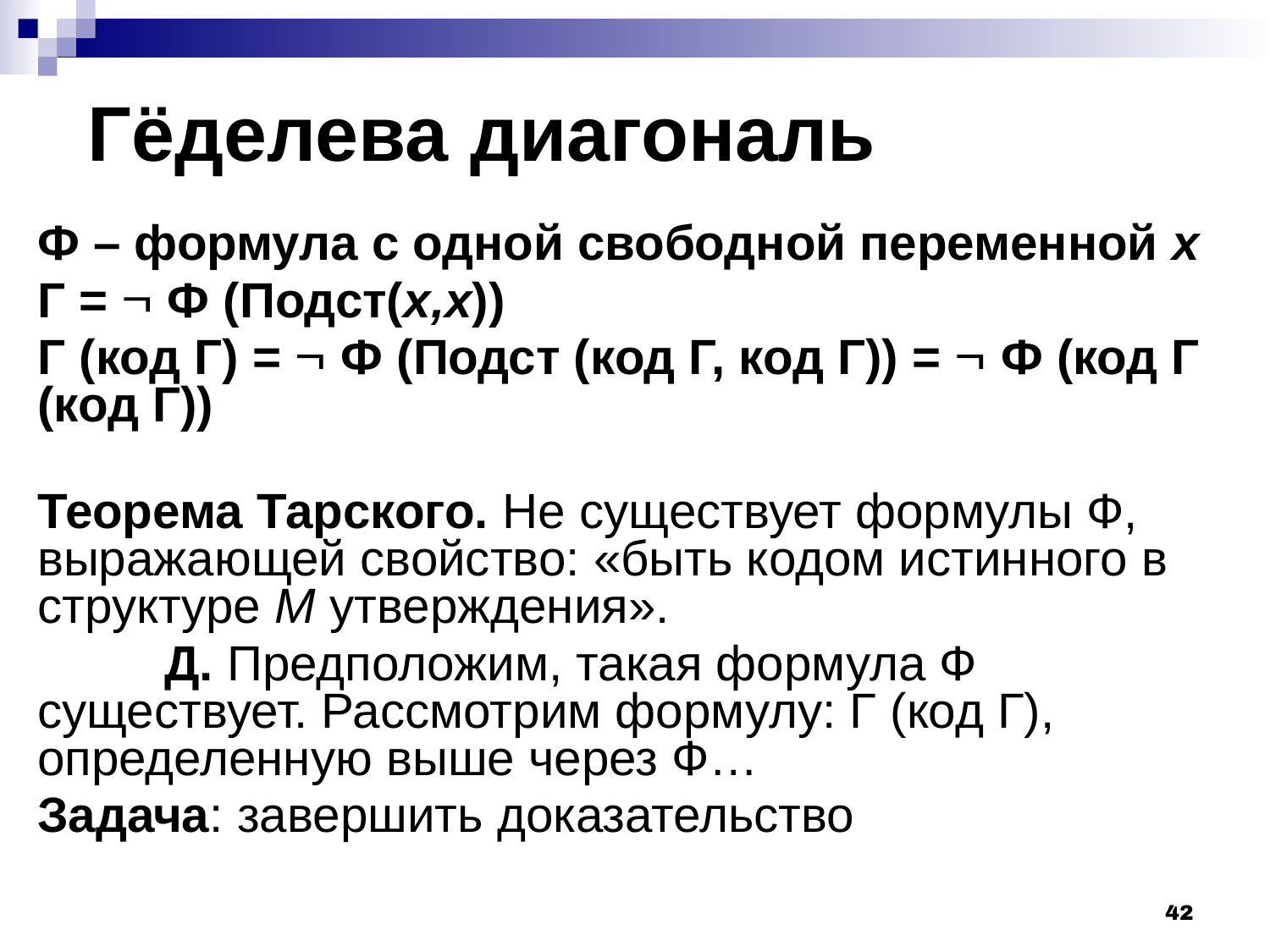

# Гёделева диагональ
Ф – формула с одной свободной переменной x
Г = ¬ Ф (Подст(x,x))
Г (код Г) = ¬ Ф (Подст (код Г, код Г)) = ¬ Ф (код Г (код Г))

Теорема Тарского. Не существует формулы Ф, выражающей свойство: «быть кодом истинного в структуре М утверждения».
	Д. Предположим, такая формула Ф существует. Рассмотрим формулу: Г (код Г), определенную выше через Ф…
Задача: завершить доказательство
42